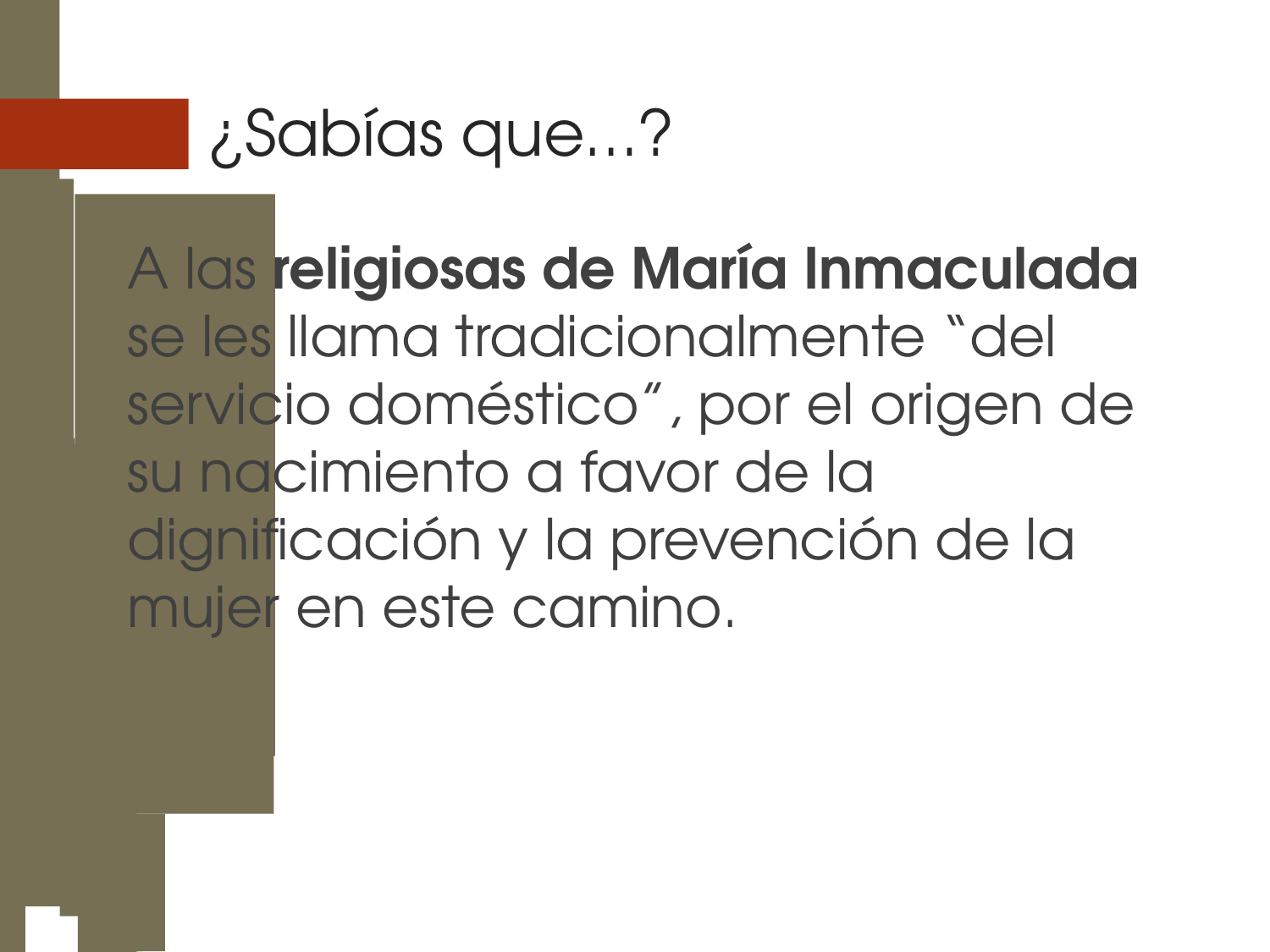

¿Sabías que…?
A las religiosas de María Inmaculada se les llama tradicionalmente “del servicio doméstico”, por el origen de su nacimiento a favor de la dignificación y la prevención de la mujer en este camino.